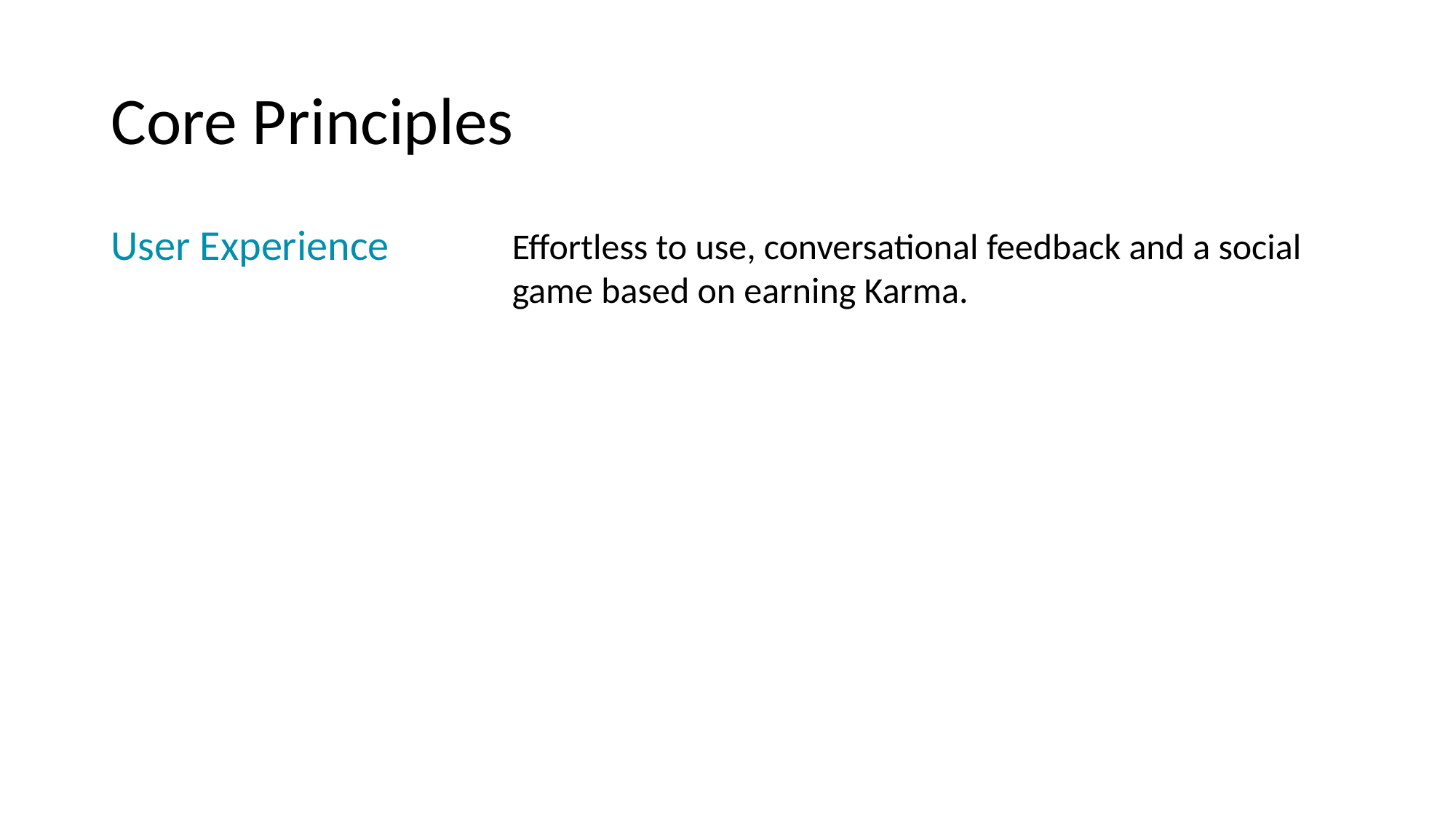

# Core Principles
User Experience
Effortless to use, conversational feedback and a social game based on earning Karma.